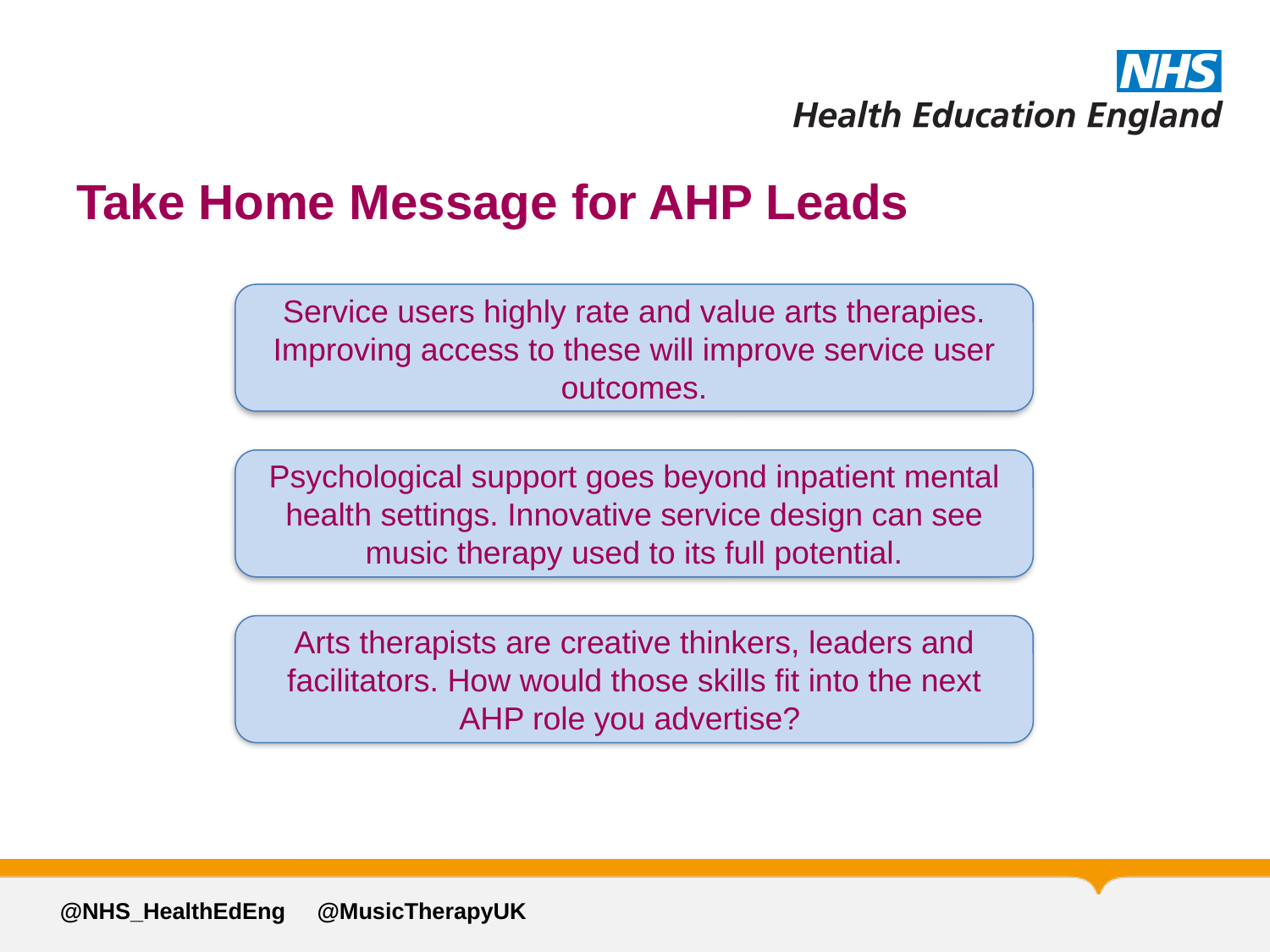

# Take Home Message for AHP Leads
Service users highly rate and value arts therapies. Improving access to these will improve service user outcomes.
Psychological support goes beyond inpatient mental health settings. Innovative service design can see music therapy used to its full potential.
Arts therapists are creative thinkers, leaders and facilitators. How would those skills fit into the next AHP role you advertise?
@NHS_HealthEdEng     @MusicTherapyUK